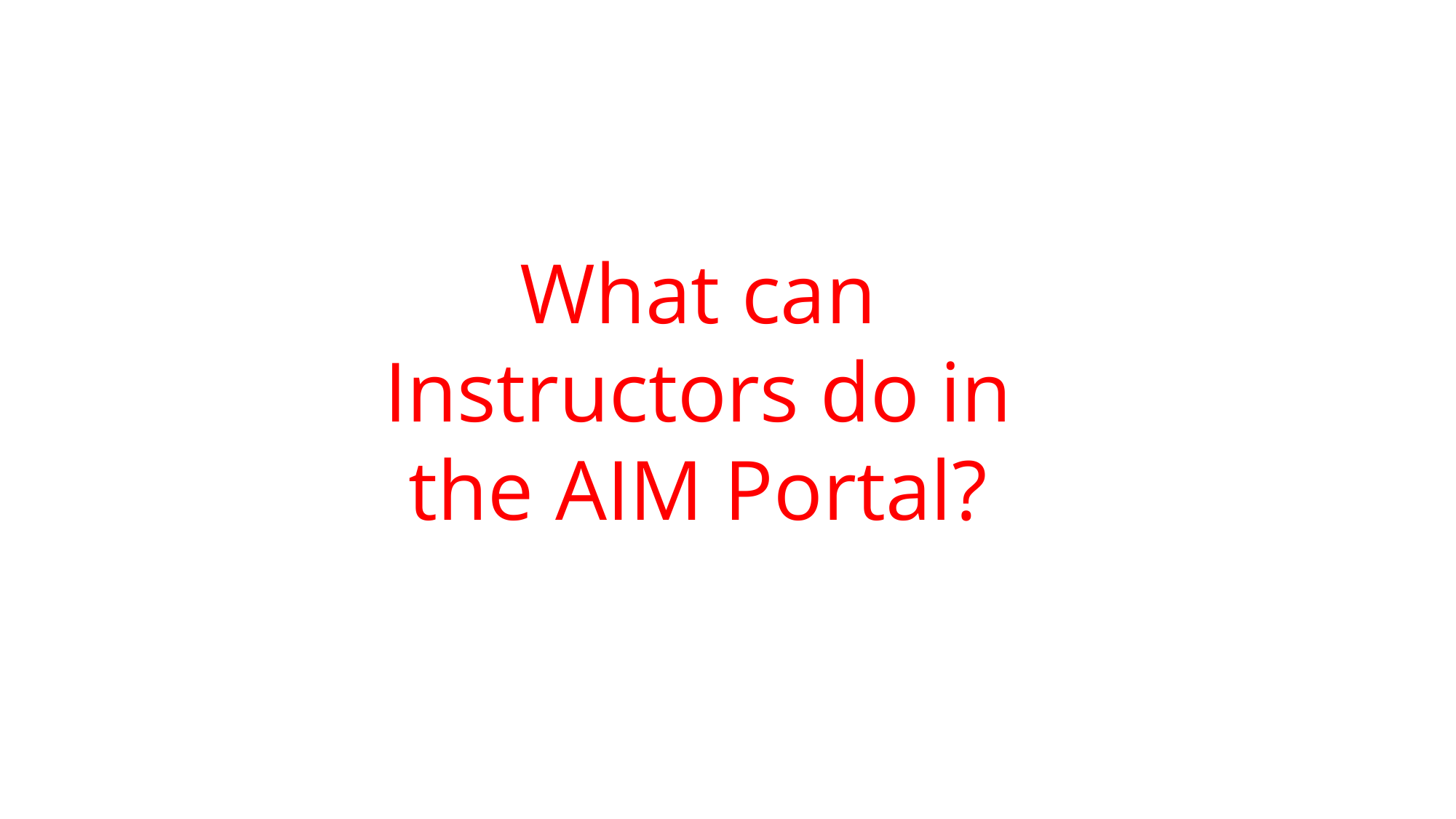

What can Instructors do in the AIM Portal?